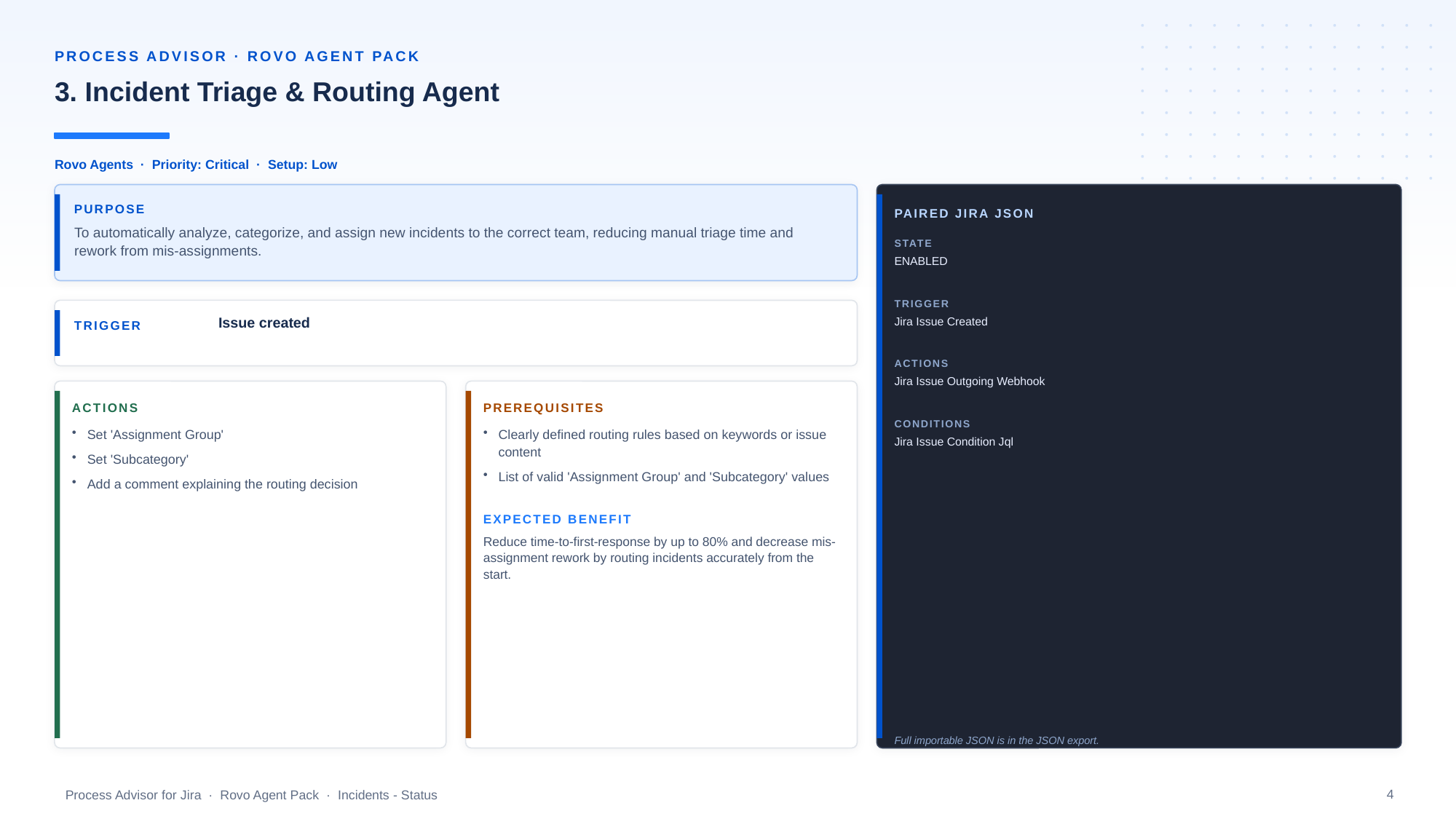

PROCESS ADVISOR · ROVO AGENT PACK

3. Incident Triage & Routing Agent

Rovo Agents  ·  Priority: Critical  ·  Setup: Low

PURPOSE
PAIRED JIRA JSON
To automatically analyze, categorize, and assign new incidents to the correct team, reducing manual triage time and rework from mis-assignments.
STATE
ENABLED
TRIGGER

Issue created
Jira Issue Created
TRIGGER
ACTIONS
Jira Issue Outgoing Webhook

ACTIONS
PREREQUISITES
CONDITIONS
Set 'Assignment Group'
Set 'Subcategory'
Add a comment explaining the routing decision
Clearly defined routing rules based on keywords or issue content
List of valid 'Assignment Group' and 'Subcategory' values
Jira Issue Condition Jql
EXPECTED BENEFIT
Reduce time-to-first-response by up to 80% and decrease mis-assignment rework by routing incidents accurately from the start.
Full importable JSON is in the JSON export.
4